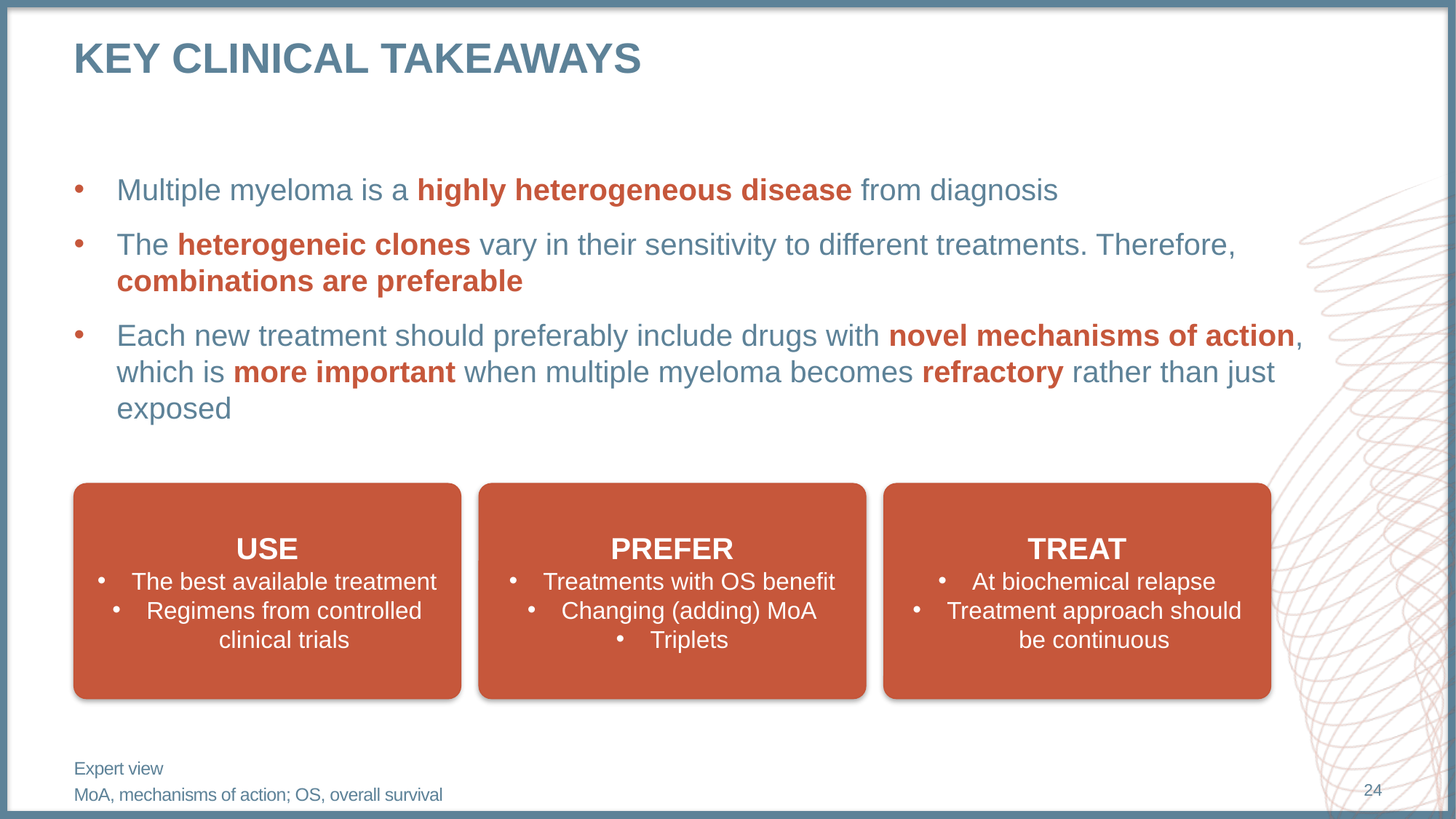

# Key clinical takeaways
Multiple myeloma is a highly heterogeneous disease from diagnosis
The heterogeneic clones vary in their sensitivity to different treatments. Therefore, combinations are preferable
Each new treatment should preferably include drugs with novel mechanisms of action, which is more important when multiple myeloma becomes refractory rather than just exposed

USE
The best available treatment
Regimens from controlled clinical trials
PREFER
Treatments with OS benefit
Changing (adding) MoA
Triplets
TREAT
At biochemical relapse
Treatment approach should be continuous
Expert view
MoA, mechanisms of action; OS, overall survival
24